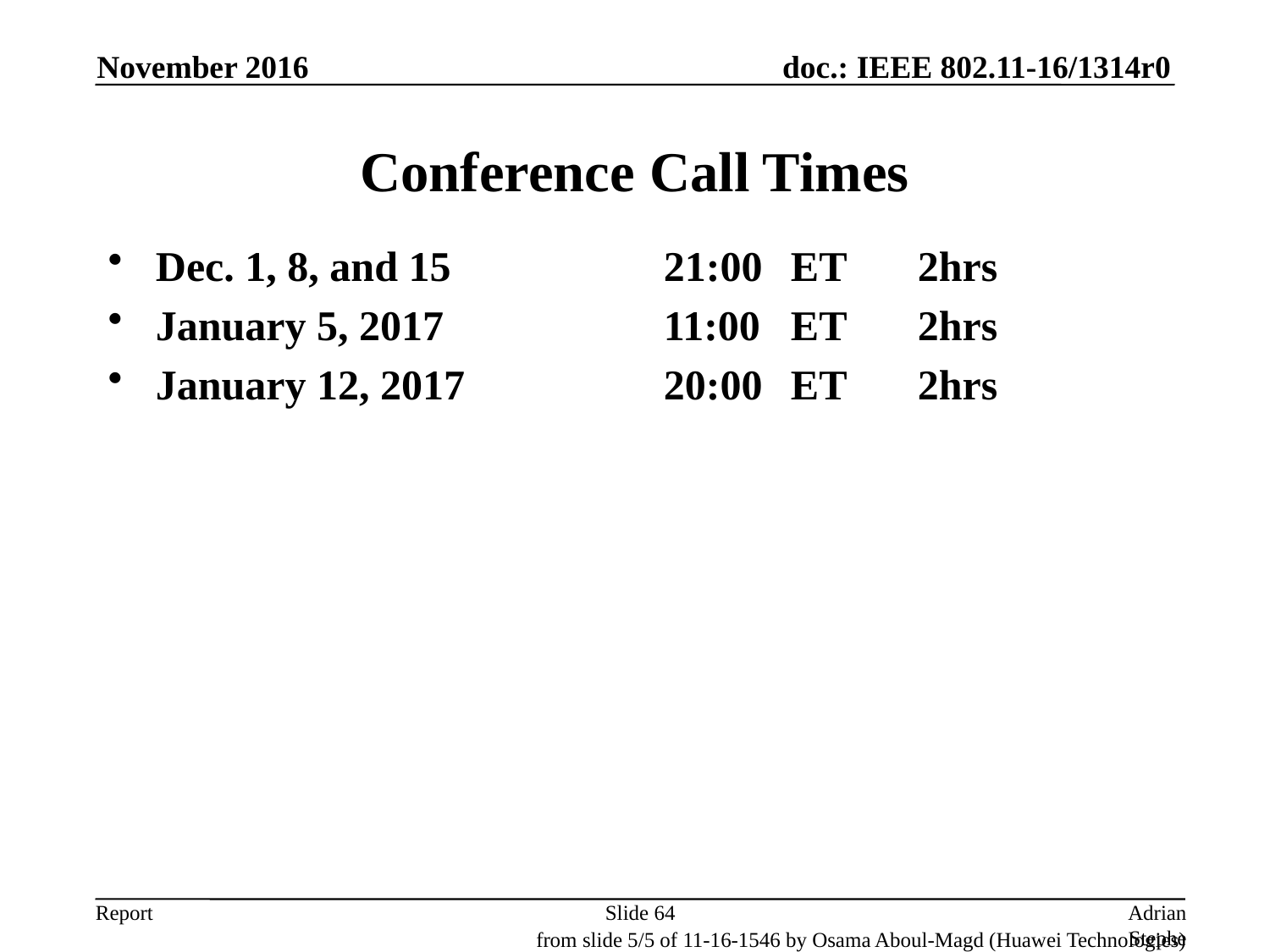

November 2016
# Conference Call Times
Dec. 1, 8, and 15		21:00 	ET	2hrs
January 5, 2017		11:00 	ET	2hrs
January 12, 2017		20:00	ET	2hrs
Slide 64
Adrian Stephens, Intel Corporation
from slide 5/5 of 11-16-1546 by Osama Aboul-Magd (Huawei Technologies)